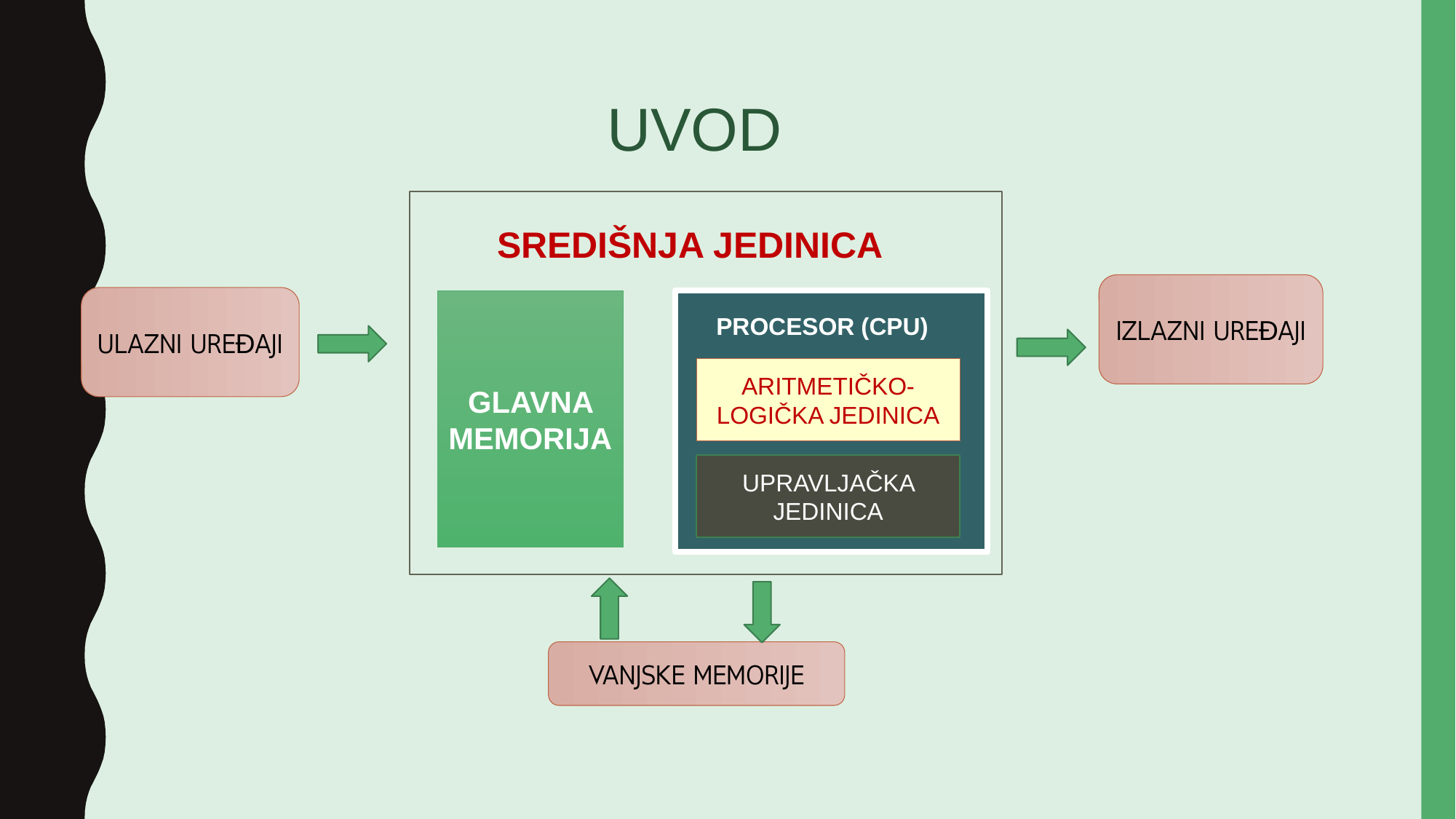

UVOD

GLAVNA MEMORIJA

PROCESOR (CPU)
ARITMETIČKO-LOGIČKA JEDINICA
UPRAVLJAČKA JEDINICA
SREDIŠNJA JEDINICA
IZLAZNI UREĐAJI
ULAZNI UREĐAJI

VANJSKE MEMORIJE